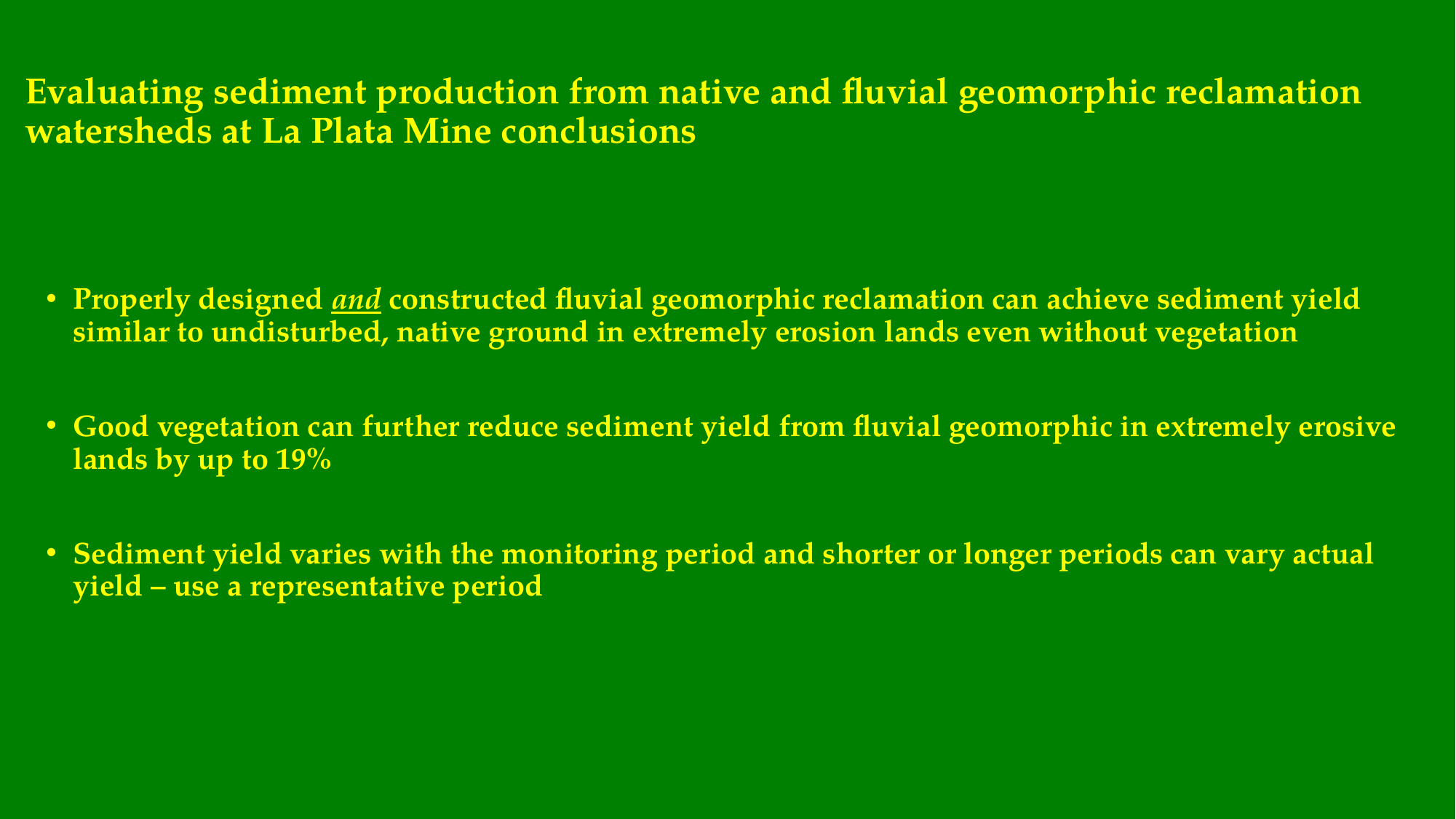

# Evaluating sediment production from native and ﬂuvial geomorphic reclamation watersheds at La Plata Mine conclusions
Properly designed and constructed fluvial geomorphic reclamation can achieve sediment yield similar to undisturbed, native ground in extremely erosion lands even without vegetation

Good vegetation can further reduce sediment yield from fluvial geomorphic in extremely erosive lands by up to 19%

Sediment yield varies with the monitoring period and shorter or longer periods can vary actual yield – use a representative period